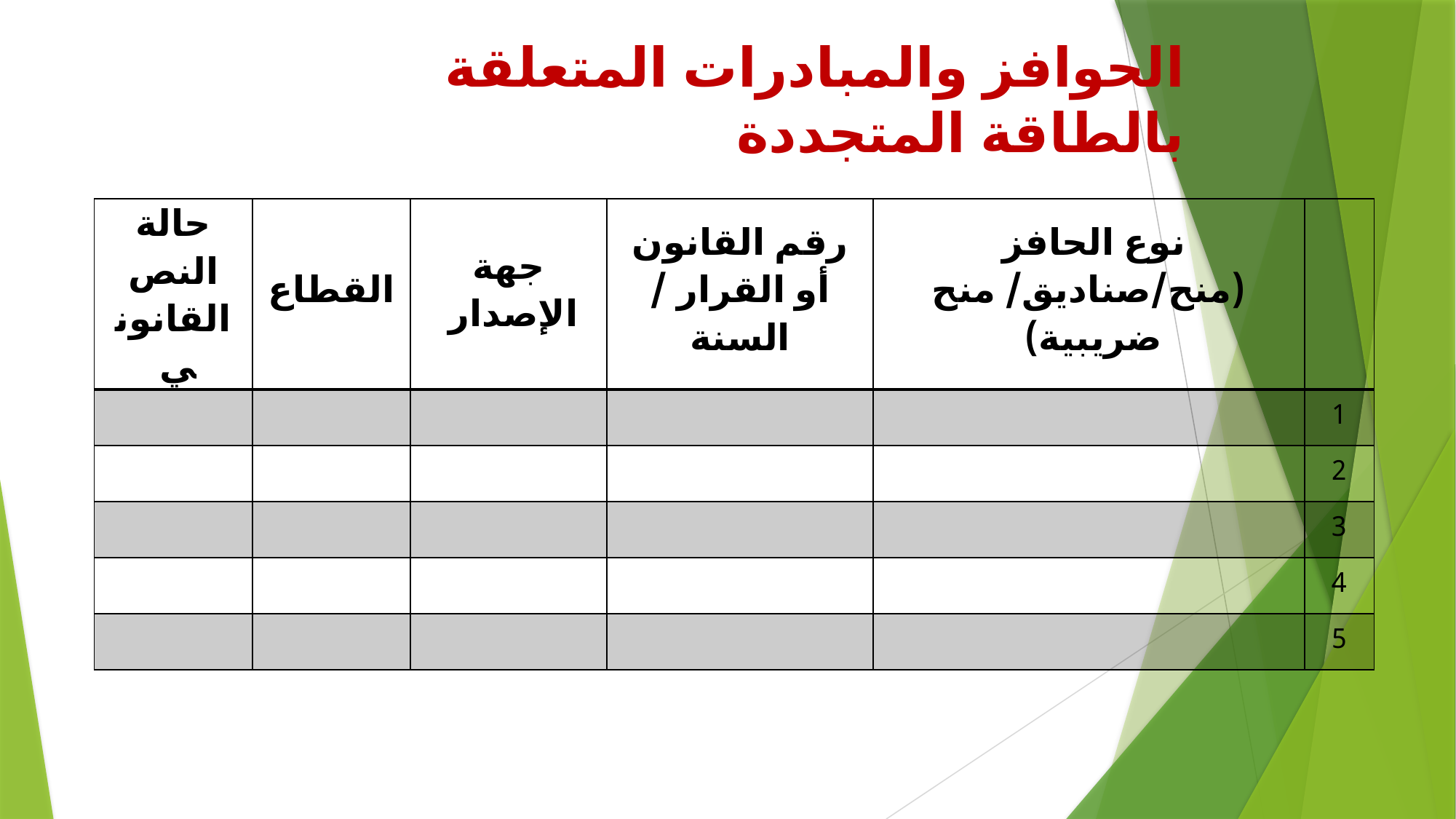

الحوافز والمبادرات المتعلقة بالطاقة المتجددة
| حالة النص القانوني | القطاع | جهة الإصدار | رقم القانون أو القرار / السنة | نوع الحافز (منح/صناديق/ منح ضريبية) |  |
| --- | --- | --- | --- | --- | --- |
|  |  |  |  |  | 1 |
|  |  |  |  |  | 2 |
|  |  |  |  |  | 3 |
|  |  |  |  |  | 4 |
|  |  |  |  |  | 5 |